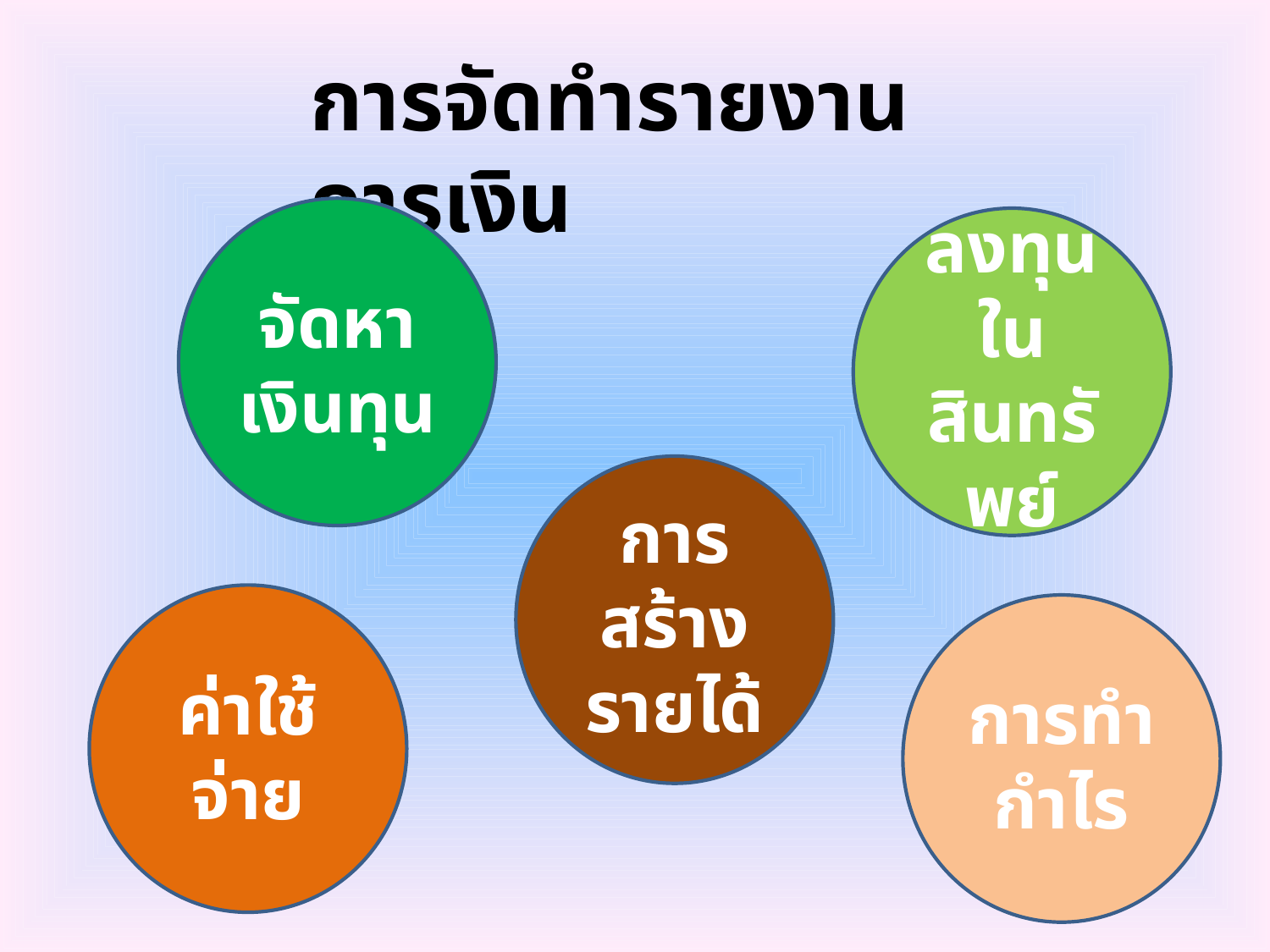

การจัดทำรายงานการเงิน
จัดหาเงินทุน
ลงทุนในสินทรัพย์
การสร้างรายได้
ค่าใช้จ่าย
การทำกำไร